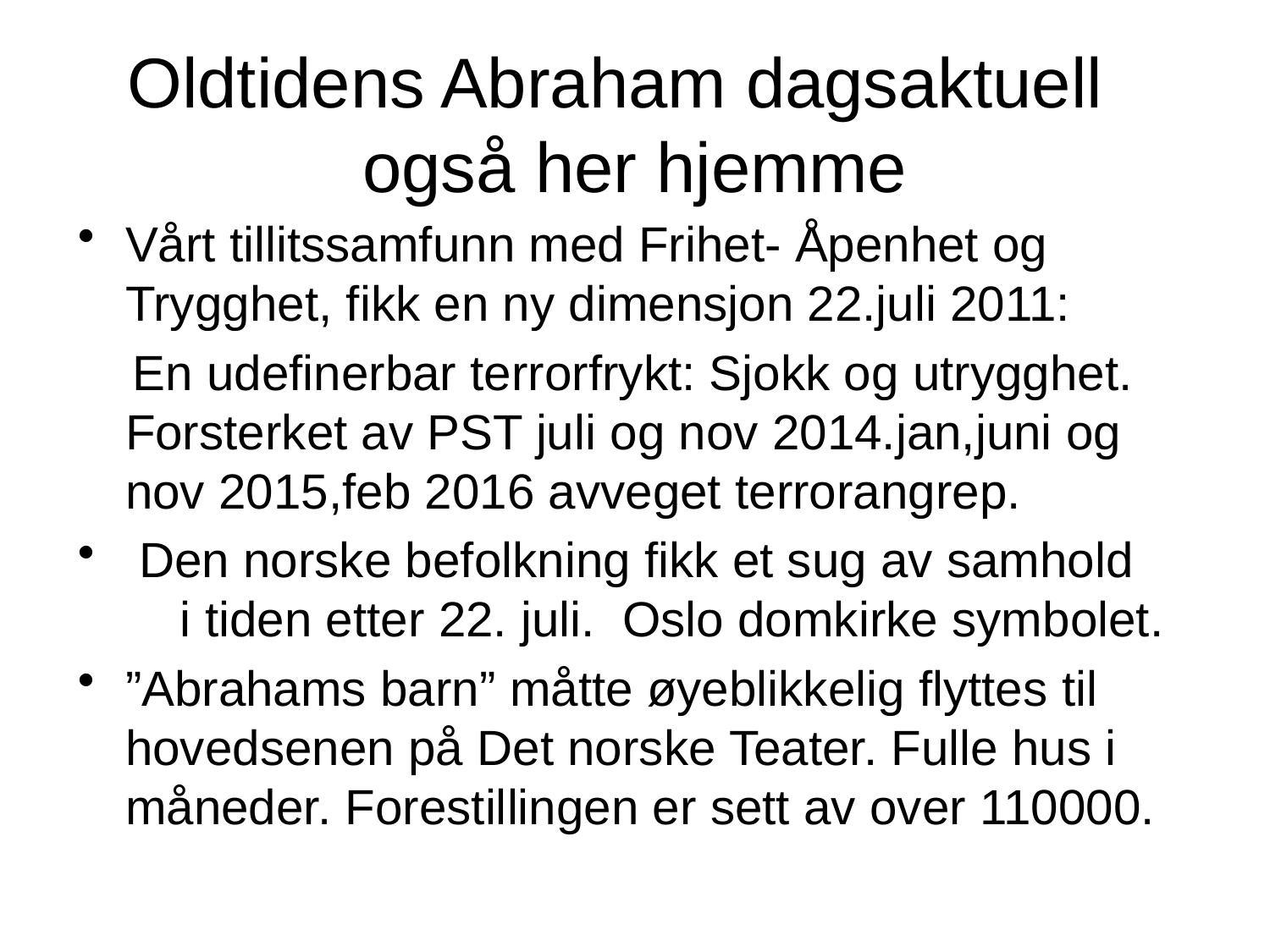

# Oldtidens Abraham dagsaktuell    også her hjemme
Vårt tillitssamfunn med Frihet- Åpenhet og Trygghet, fikk en ny dimensjon 22.juli 2011:
    En udefinerbar terrorfrykt: Sjokk og utrygghet. Forsterket av PST juli og nov 2014.jan,juni og nov 2015,feb 2016 avveget terrorangrep.
 Den norske befolkning fikk et sug av samhold         i tiden etter 22. juli.  Oslo domkirke symbolet.
”Abrahams barn” måtte øyeblikkelig flyttes til hovedsenen på Det norske Teater. Fulle hus i måneder. Forestillingen er sett av over 110000.